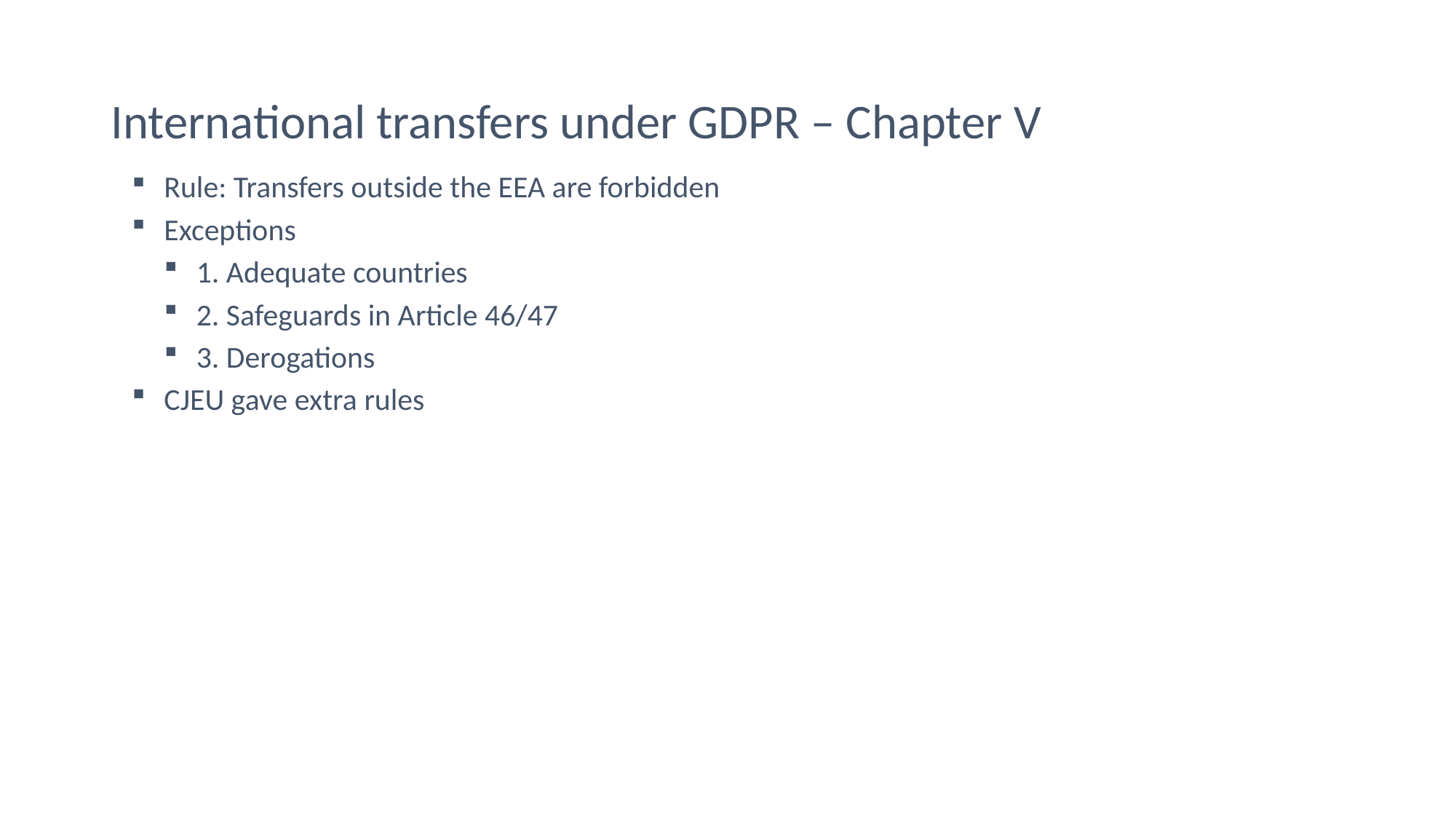

# International transfers under GDPR – Chapter V
Rule: Transfers outside the EEA are forbidden
Exceptions
1. Adequate countries
2. Safeguards in Article 46/47
3. Derogations
CJEU gave extra rules